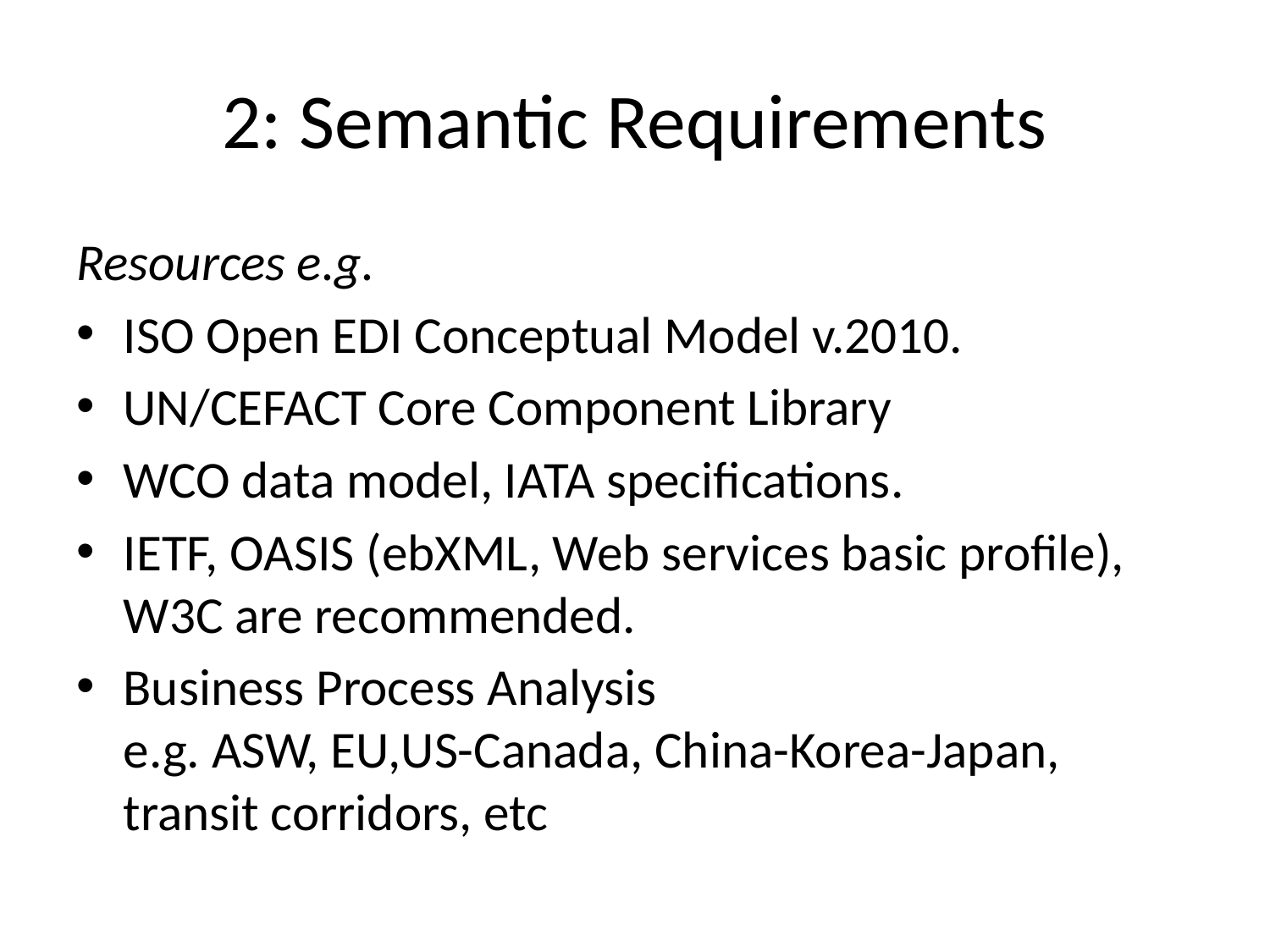

# 2: Semantic Requirements
Resources e.g.
ISO Open EDI Conceptual Model v.2010.
UN/CEFACT Core Component Library
WCO data model, IATA specifications.
IETF, OASIS (ebXML, Web services basic profile), W3C are recommended.
Business Process Analysis
e.g. ASW, EU,US-Canada, China-Korea-Japan, transit corridors, etc